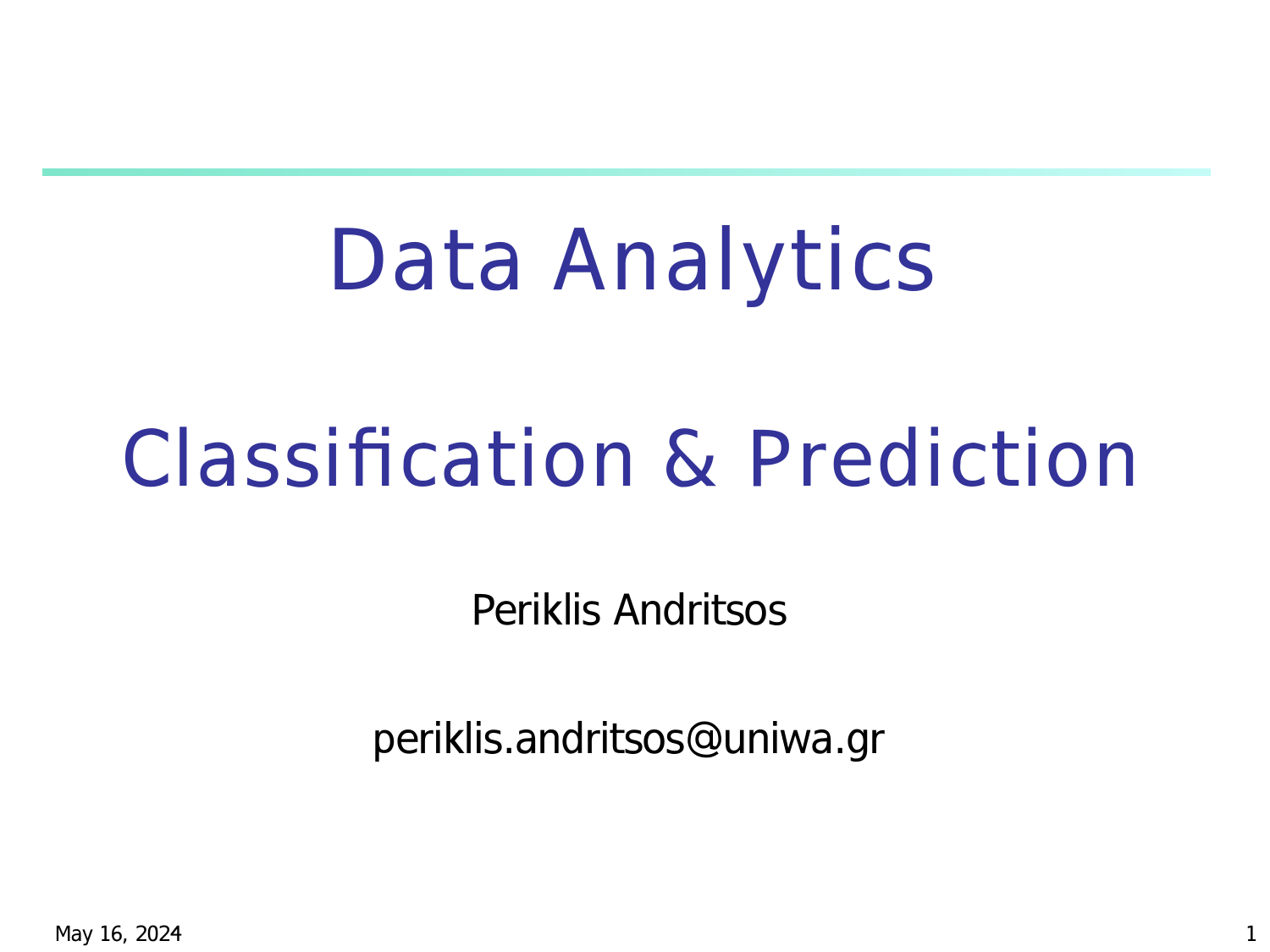

# Data Analytics Classification & Prediction
Periklis Andritsos

periklis.andritsos@uniwa.gr
May 16, 2024
1